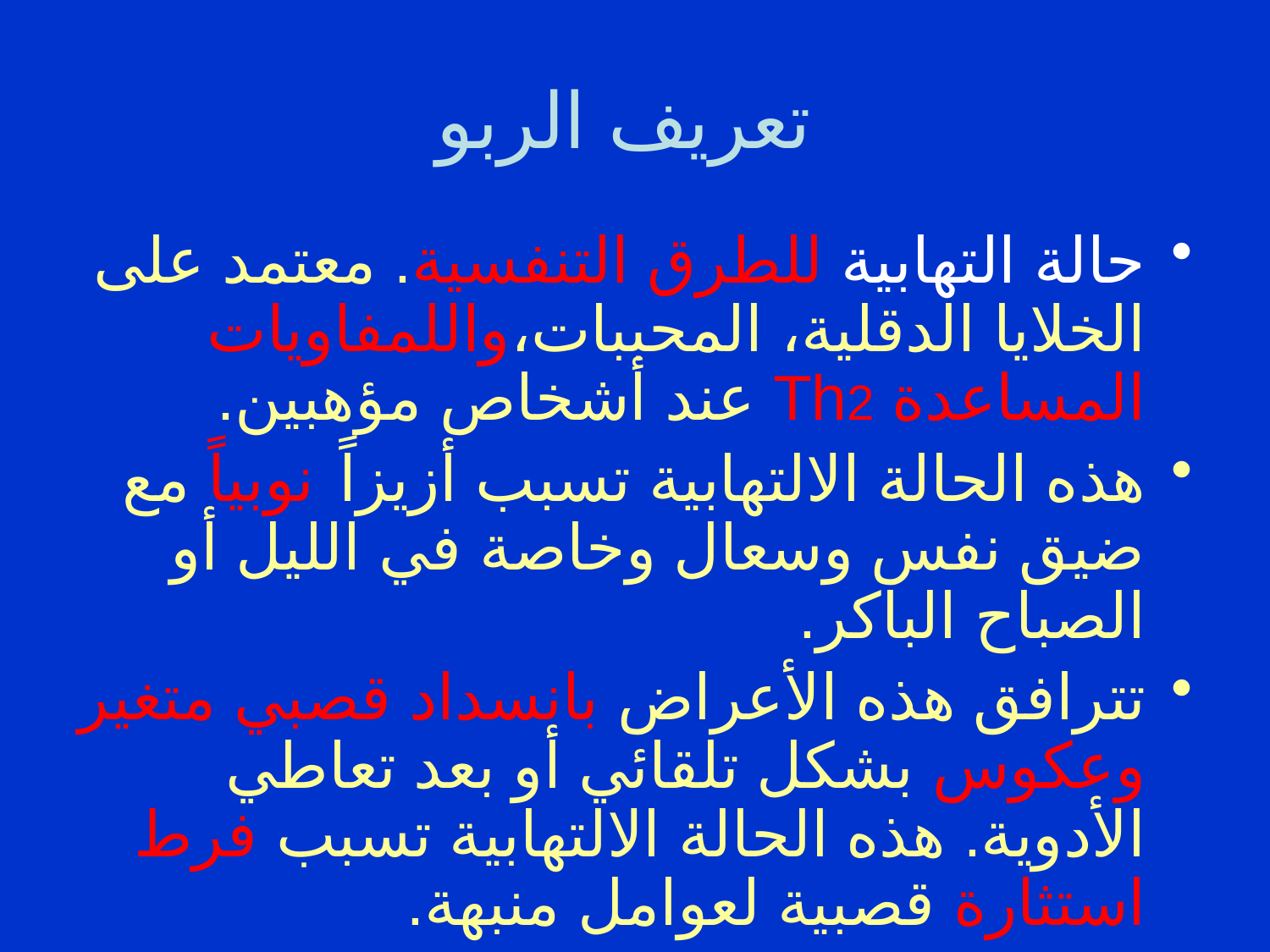

# تعريف الربو
حالة التهابية للطرق التنفسية. معتمد على الخلايا الدقلية، المحببات،واللمفاويات المساعدة Th2 عند أشخاص مؤهبين.
هذه الحالة الالتهابية تسبب أزيزاً نوبياً مع ضيق نفس وسعال وخاصة في الليل أو الصباح الباكر.
تترافق هذه الأعراض بانسداد قصبي متغير وعكوس بشكل تلقائي أو بعد تعاطي الأدوية. هذه الحالة الالتهابية تسبب فرط استثارة قصبية لعوامل منبهة.